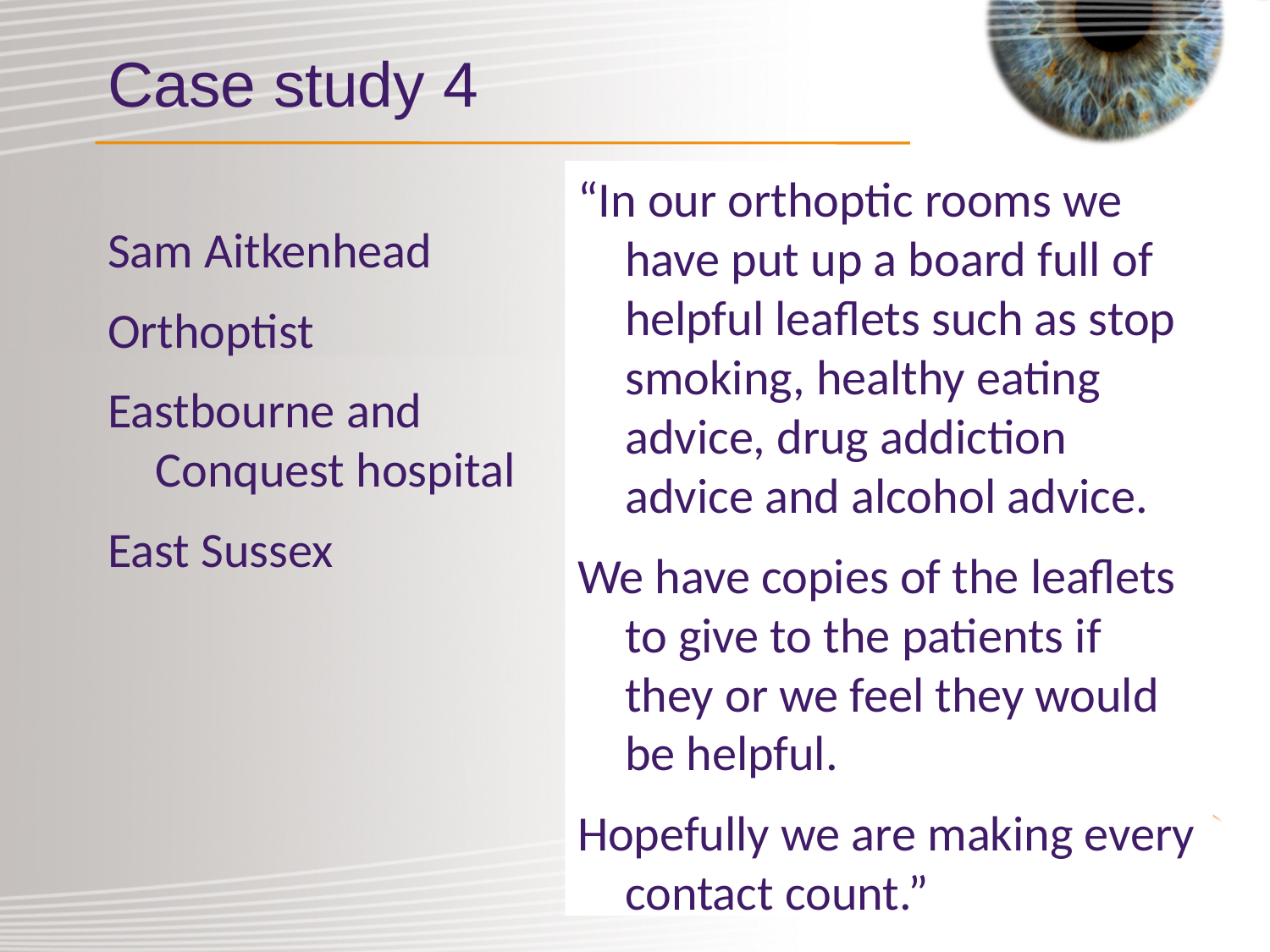

# Case study 4
“In our orthoptic rooms we have put up a board full of helpful leaflets such as stop smoking, healthy eating advice, drug addiction advice and alcohol advice.
We have copies of the leaflets to give to the patients if they or we feel they would be helpful.
Hopefully we are making every contact count.”

Sam Aitkenhead
Orthoptist
Eastbourne and Conquest hospital
East Sussex